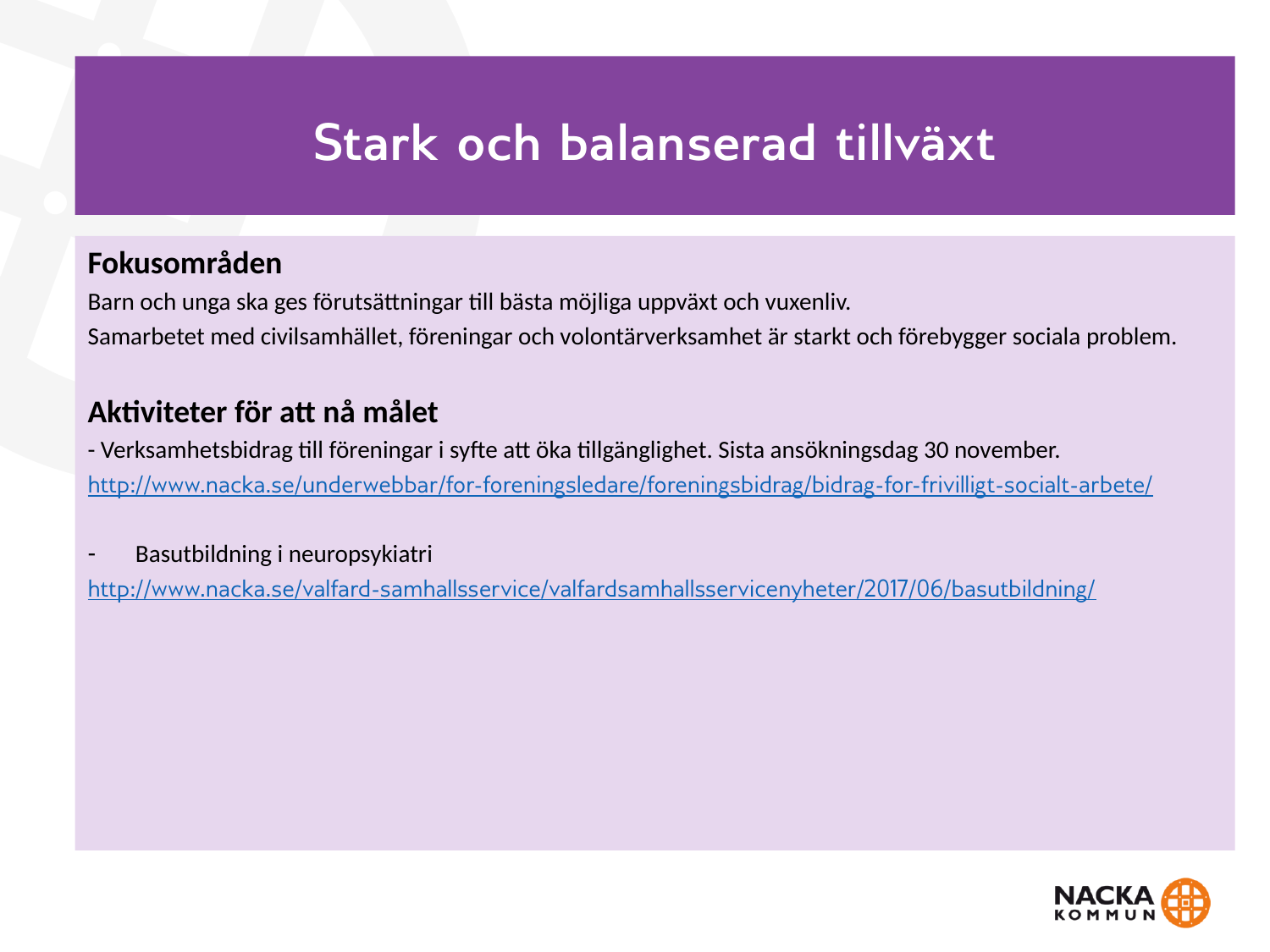

# Stark och balanserad tillväxt
Fokusområden
Barn och unga ska ges förutsättningar till bästa möjliga uppväxt och vuxenliv.
Samarbetet med civilsamhället, föreningar och volontärverksamhet är starkt och förebygger sociala problem.

Aktiviteter för att nå målet
- Verksamhetsbidrag till föreningar i syfte att öka tillgänglighet. Sista ansökningsdag 30 november.
http://www.nacka.se/underwebbar/for-foreningsledare/foreningsbidrag/bidrag-for-frivilligt-socialt-arbete/

Basutbildning i neuropsykiatri
http://www.nacka.se/valfard-samhallsservice/valfardsamhallsservicenyheter/2017/06/basutbildning/